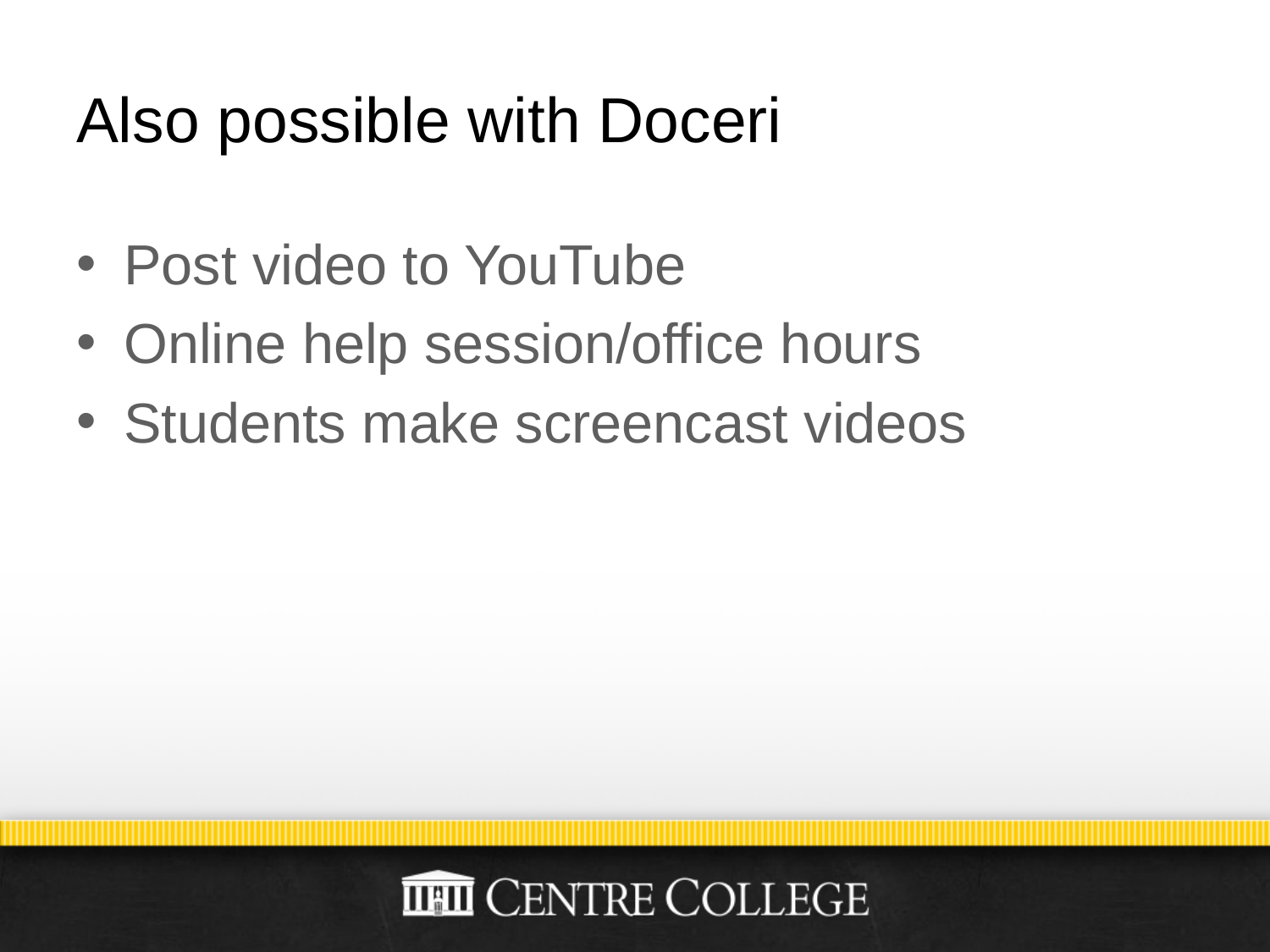

# Also possible with Doceri
Post video to YouTube
Online help session/office hours
Students make screencast videos